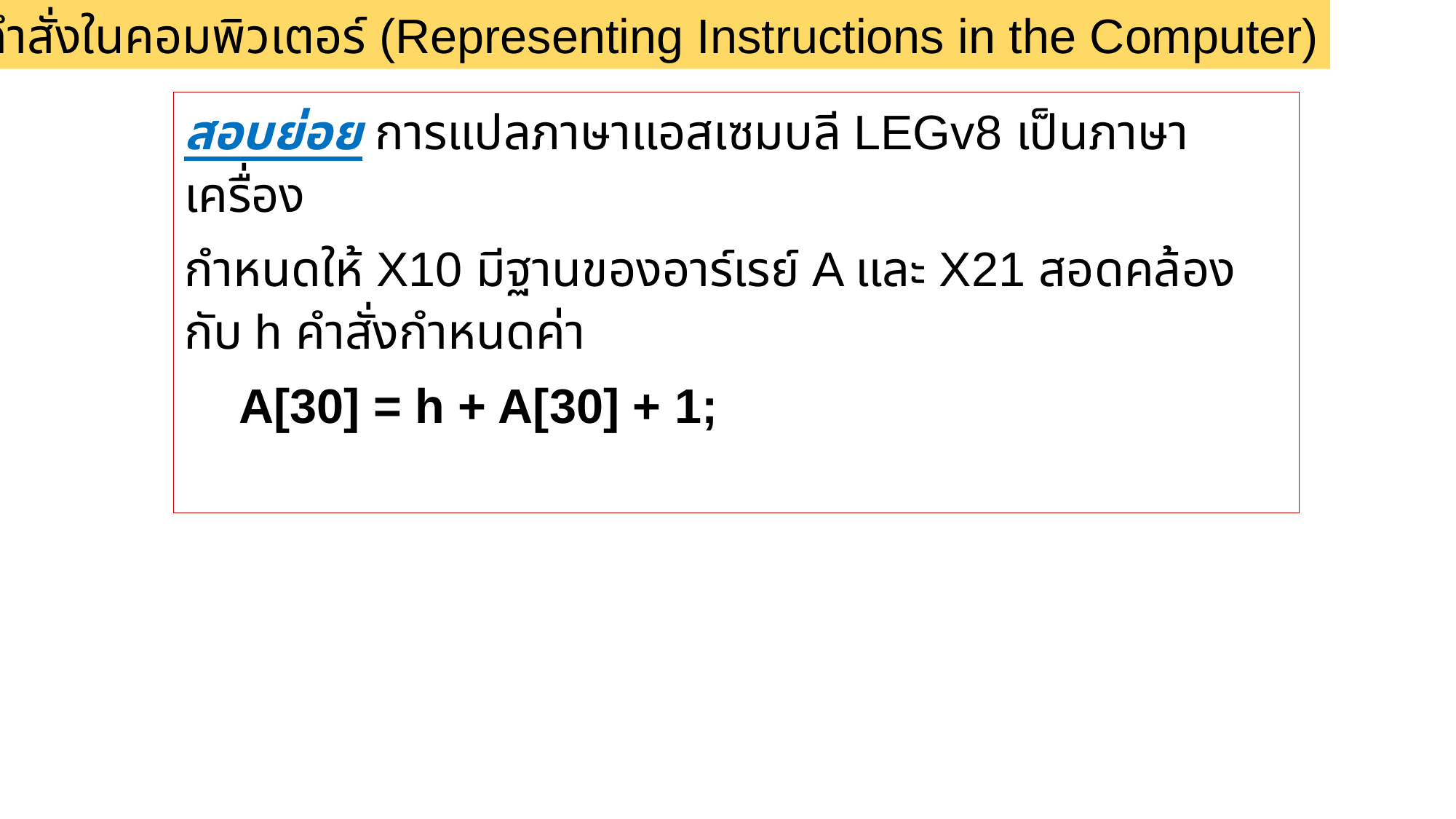

2.5  การแทนคำสั่งในคอมพิวเตอร์ (Representing Instructions in the Computer)
สอบย่อย การแปลภาษาแอสเซมบลี LEGv8 เป็นภาษาเครื่อง
กำหนดให้ X10 มีฐานของอาร์เรย์ A และ X21 สอดคล้องกับ h คำสั่งกำหนดค่า
A[30] = h + A[30] + 1;